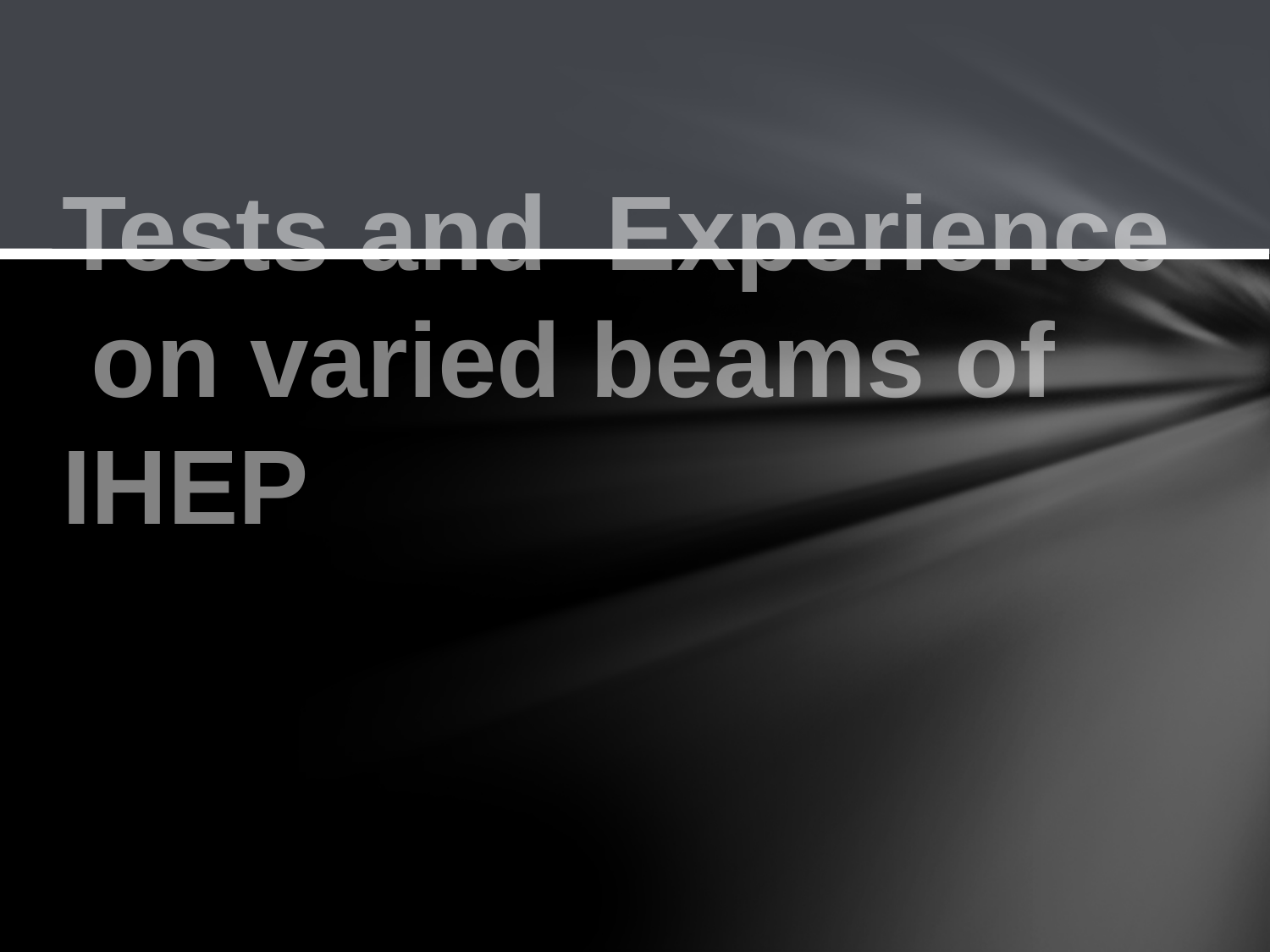

# Tests and  Experience on varied beams of IHEP